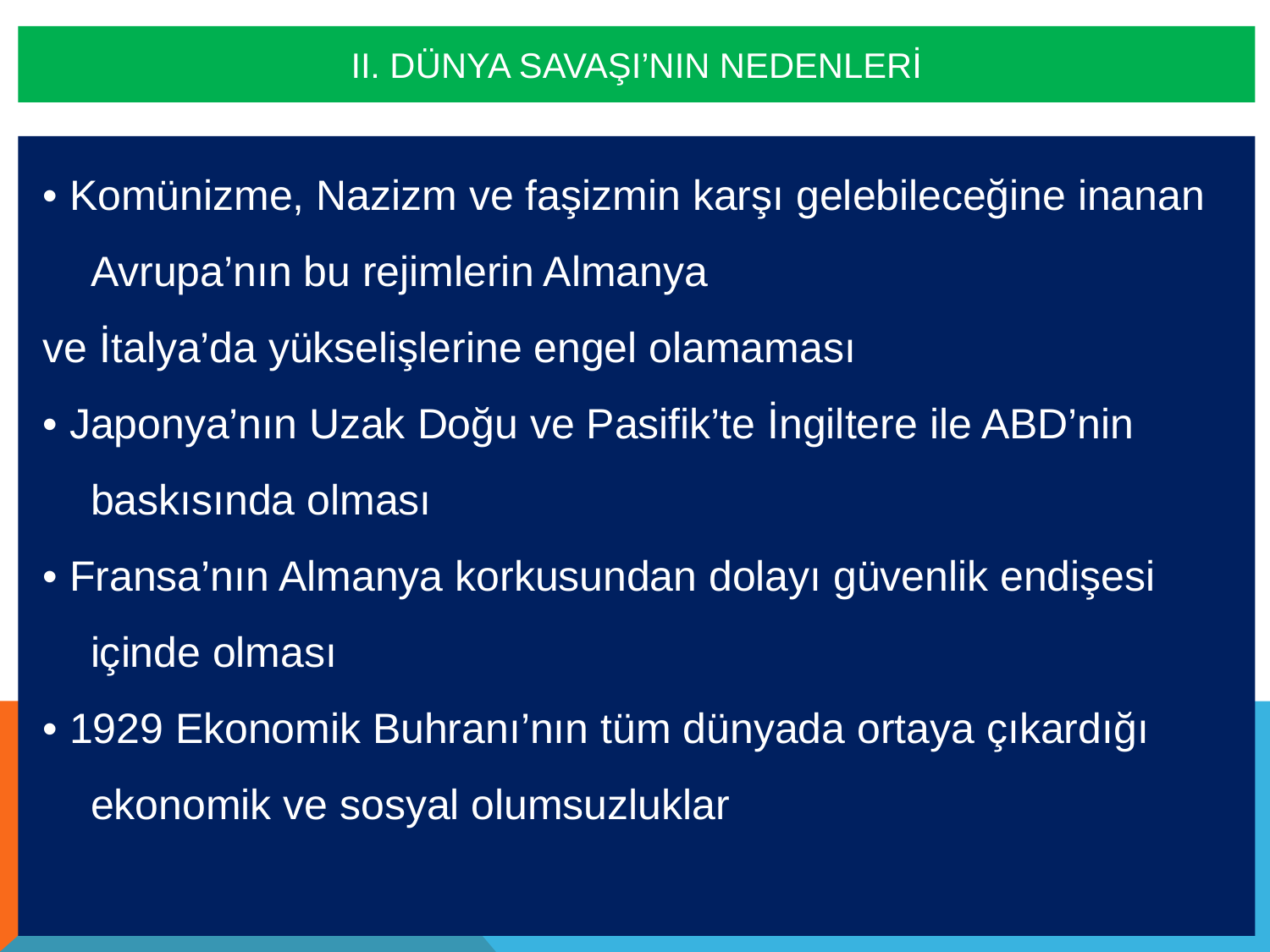

# II. Dünya Savaşı’nın nedenleri
• Komünizme, Nazizm ve faşizmin karşı gelebileceğine inanan Avrupa’nın bu rejimlerin Almanya
ve İtalya’da yükselişlerine engel olamaması
• Japonya’nın Uzak Doğu ve Pasifik’te İngiltere ile ABD’nin baskısında olması
• Fransa’nın Almanya korkusundan dolayı güvenlik endişesi içinde olması
• 1929 Ekonomik Buhranı’nın tüm dünyada ortaya çıkardığı ekonomik ve sosyal olumsuzluklar
www.tariheglencesi.com